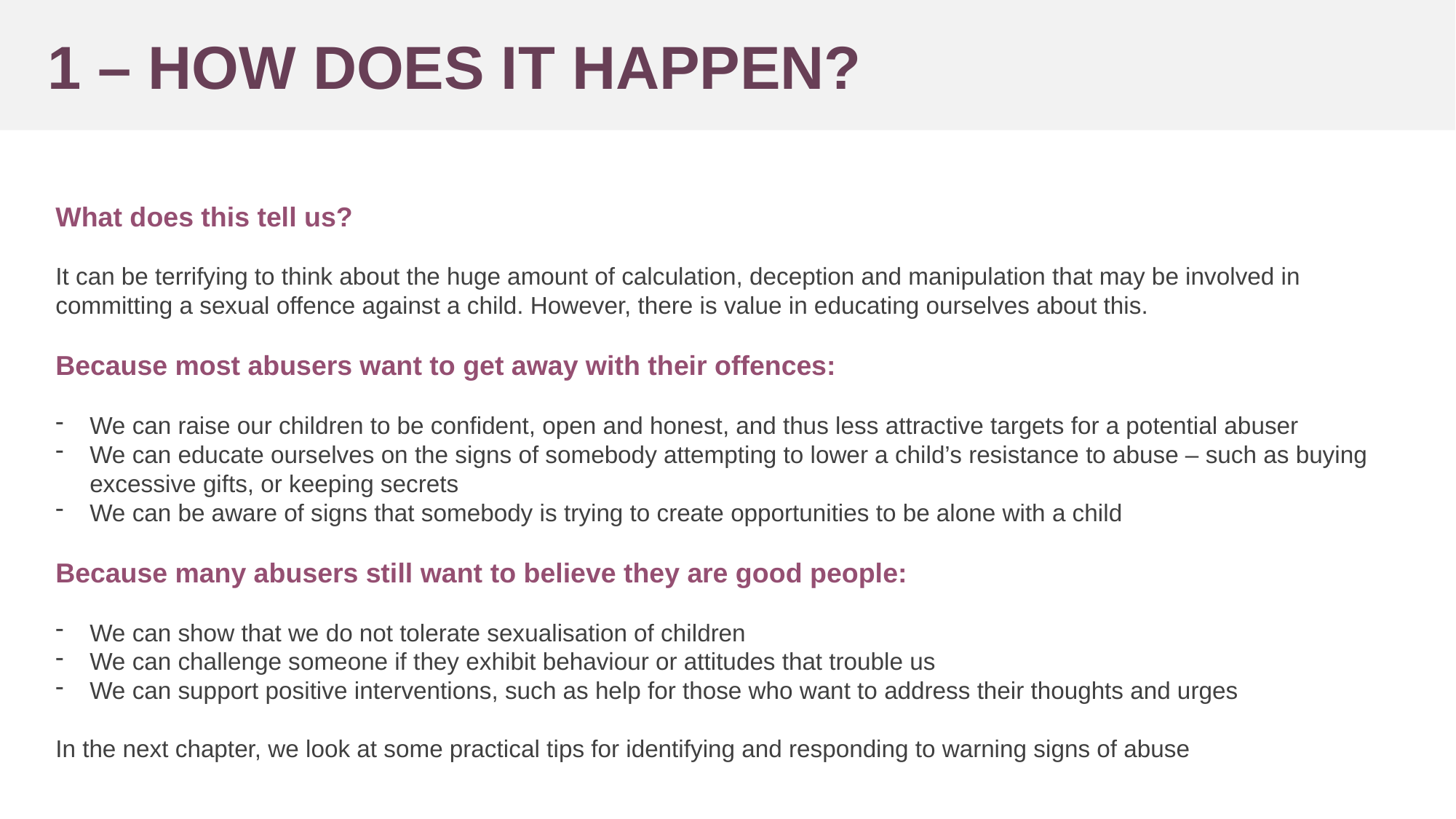

1 – HOW DOES IT HAPPEN?
What does this tell us?

It can be terrifying to think about the huge amount of calculation, deception and manipulation that may be involved in committing a sexual offence against a child. However, there is value in educating ourselves about this.

Because most abusers want to get away with their offences:

We can raise our children to be confident, open and honest, and thus less attractive targets for a potential abuser
We can educate ourselves on the signs of somebody attempting to lower a child’s resistance to abuse – such as buying excessive gifts, or keeping secrets
We can be aware of signs that somebody is trying to create opportunities to be alone with a child

Because many abusers still want to believe they are good people:

We can show that we do not tolerate sexualisation of children
We can challenge someone if they exhibit behaviour or attitudes that trouble us
We can support positive interventions, such as help for those who want to address their thoughts and urges

In the next chapter, we look at some practical tips for identifying and responding to warning signs of abuse